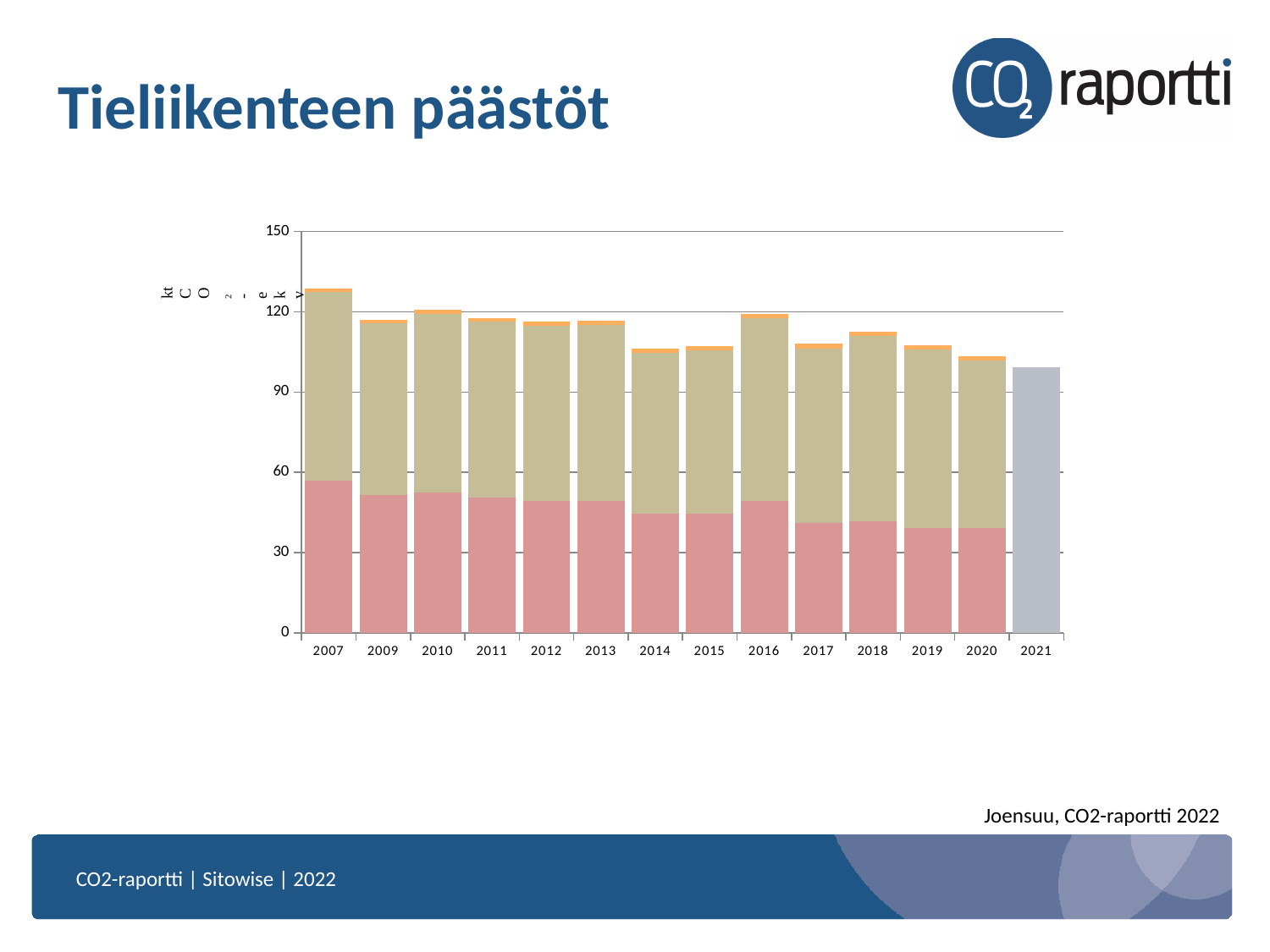

# Tieliikenteen päästöt

### Chart

| Category |  |  |  |  |
|---|---|---|---|---|
| 2007 | 57.01845095072024 | 70.32851533746282 | 1.3617677559163064 | 128.70873404409937 |
| 2009 | 51.478773330936384 | 64.17930080818253 | 1.3997943466210496 | 117.05786848573997 |
| 2010 | 52.350970072291645 | 66.88753179188545 | 1.449820544210697 | 120.68832240838779 |
| 2011 | 50.55540061915396 | 65.67648015238301 | 1.5325095523164278 | 117.76439032385339 |
| 2012 | 49.22932691561337 | 65.48885977141184 | 1.5727148134368116 | 116.29090150046203 |
| 2013 | 49.17921150677208 | 65.87516943135897 | 1.598166103436865 | 116.65254704156791 |
| 2014 | 44.43218953412406 | 60.26974790049958 | 1.5903634851091497 | 106.2923009197328 |
| 2015 | 44.67773322796132 | 60.81666494938821 | 1.6547049773288565 | 107.14910315467839 |
| 2016 | 49.224358458121976 | 68.22755529208364 | 1.6820194006584026 | 119.13393315086402 |
| 2017 | 41.061487262079 | 65.30856615608916 | 1.65695425963709 | 108.02700767780524 |
| 2018 | 41.65547479258644 | 69.16744013216224 | 1.619036407684031 | 112.44195133243272 |
| 2019 | 39.159903424115086 | 66.92172259923467 | 1.541126014911975 | 107.62275203826174 |
| 2020 | 39.16540304393092 | 62.69808099535119 | 1.4781708670642046 | 103.34165490634632 |
| 2021 | None | None | None | 99.23085441065129 |
Joensuu, CO2-raportti 2022